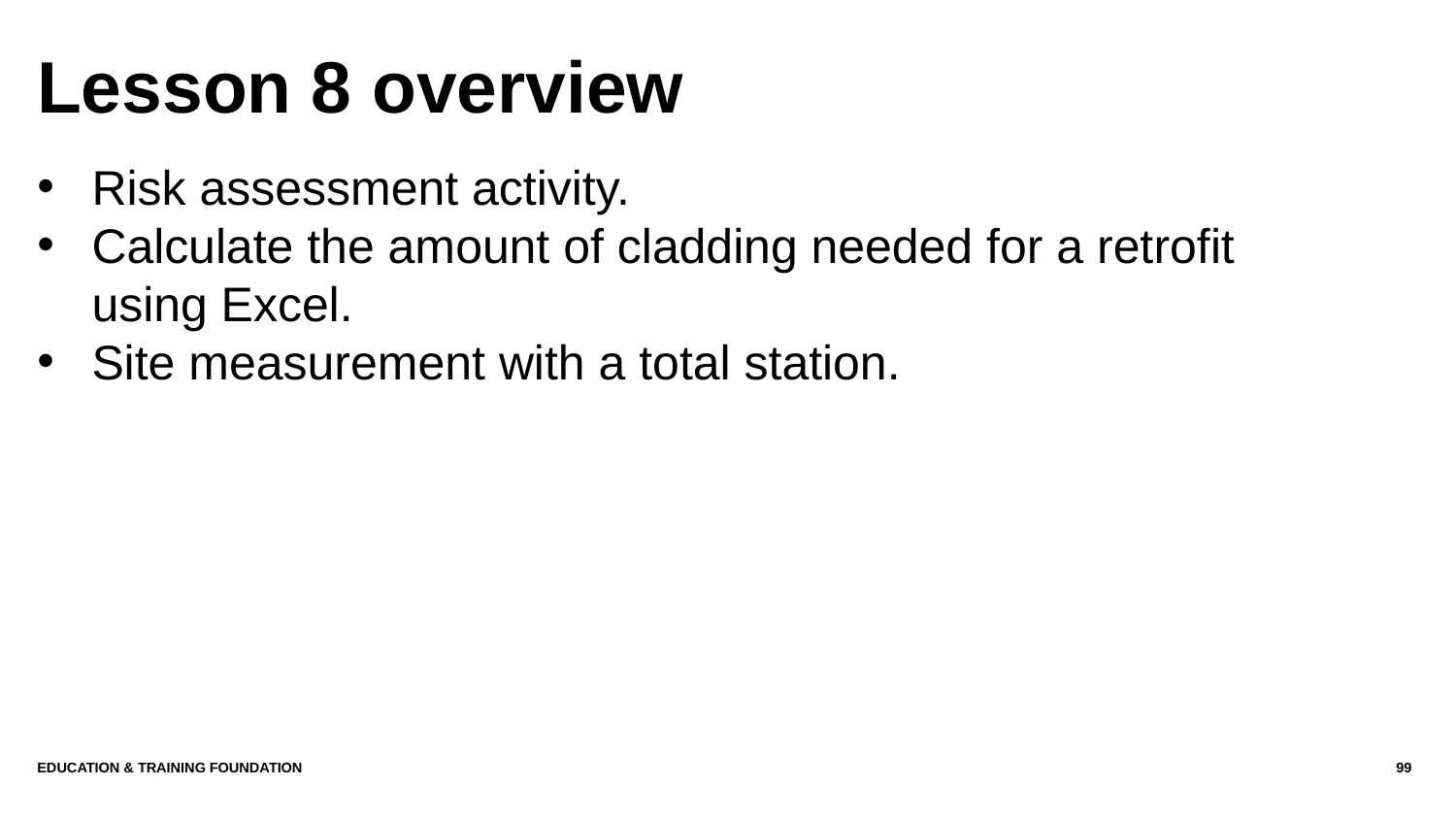

# Lesson 8 overview
Risk assessment activity.
Calculate the amount of cladding needed for a retrofit using Excel.
Site measurement with a total station.

Education & Training Foundation
99